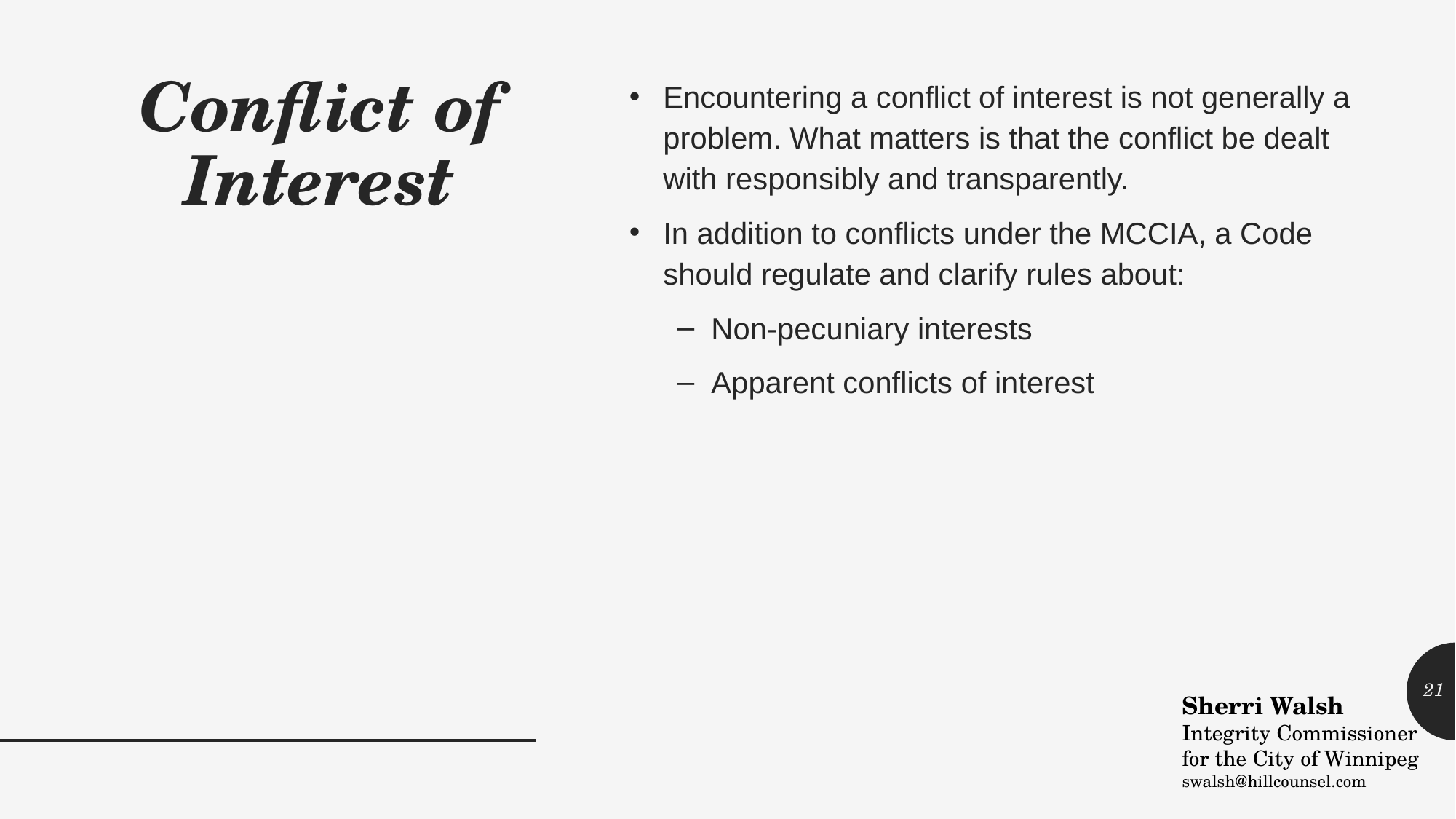

# Conflict of Interest
Encountering a conflict of interest is not generally a problem. What matters is that the conflict be dealt with responsibly and transparently.
In addition to conflicts under the MCCIA, a Code should regulate and clarify rules about:
Non-pecuniary interests
Apparent conflicts of interest

21
Sherri Walsh
Integrity Commissioner
for the City of Winnipeg
swalsh@hillcounsel.com